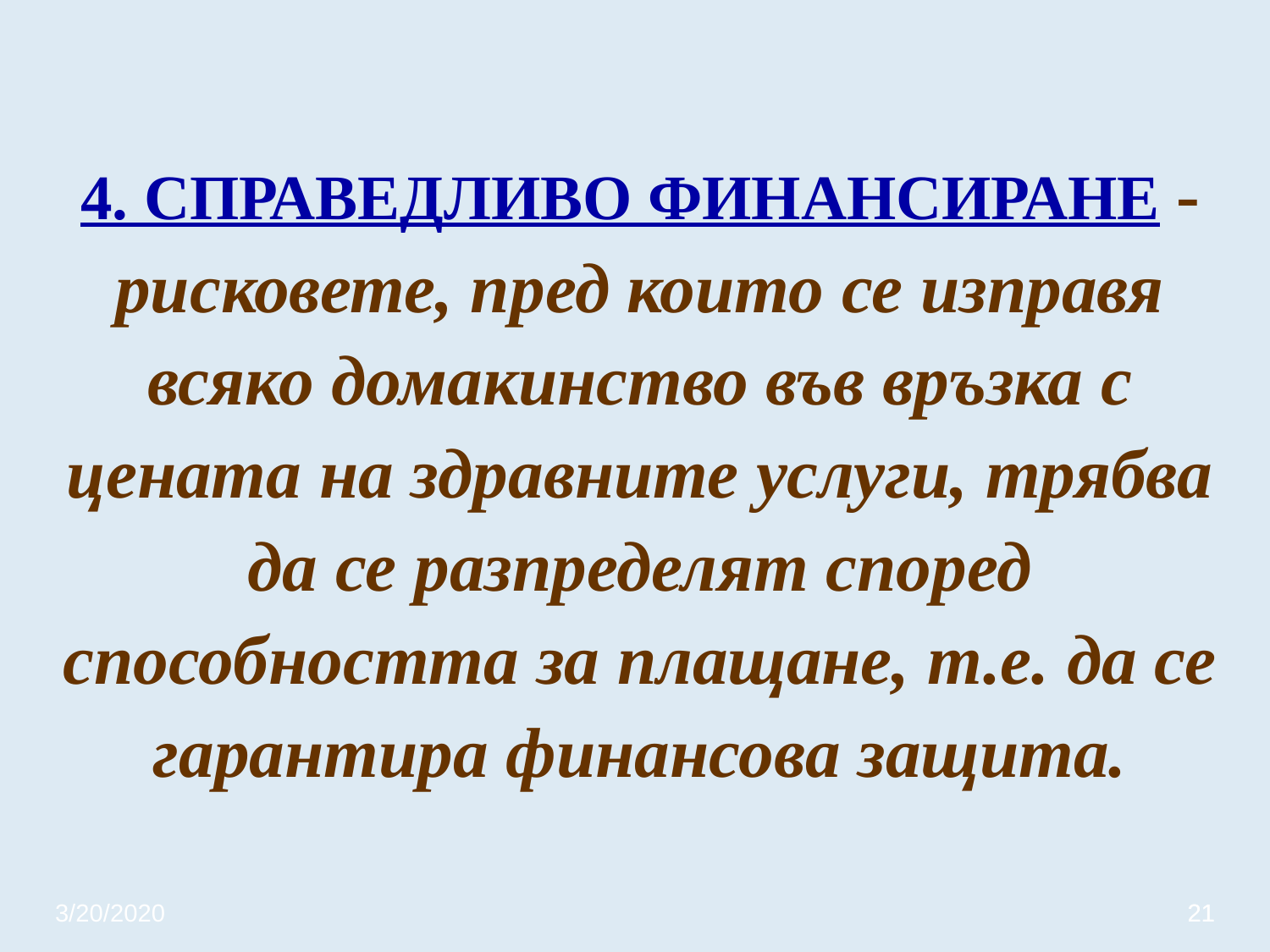

# 4. СПРАВЕДЛИВО ФИНАНСИРАНЕ - рисковете, пред които се изправя всяко домакинство във връзка с цената на здравните услуги, трябва да се разпределят според способността за плащане, т.е. да се гарантира финансова защита.
3/20/2020
21
21